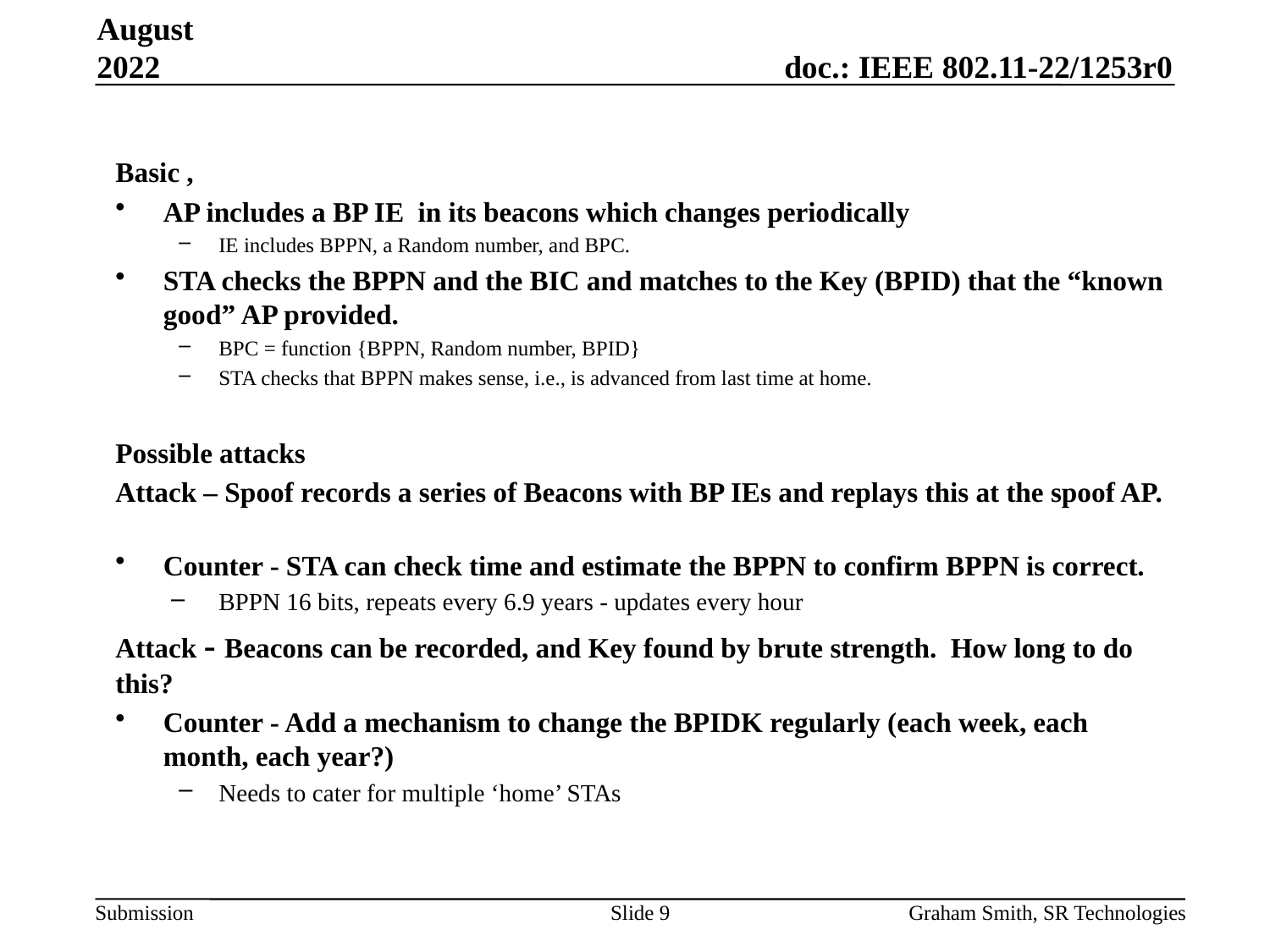

August 2022
Basic ,
AP includes a BP IE  in its beacons which changes periodically
IE includes BPPN, a Random number, and BPC.
STA checks the BPPN and the BIC and matches to the Key (BPID) that the “known good” AP provided.
BPC = function {BPPN, Random number, BPID}
STA checks that BPPN makes sense, i.e., is advanced from last time at home.

Possible attacks
Attack – Spoof records a series of Beacons with BP IEs and replays this at the spoof AP.
Counter - STA can check time and estimate the BPPN to confirm BPPN is correct.
BPPN 16 bits, repeats every 6.9 years - updates every hour
Attack - Beacons can be recorded, and Key found by brute strength.  How long to do this?
Counter - Add a mechanism to change the BPIDK regularly (each week, each month, each year?)
Needs to cater for multiple ‘home’ STAs

Slide 9
Graham Smith, SR Technologies